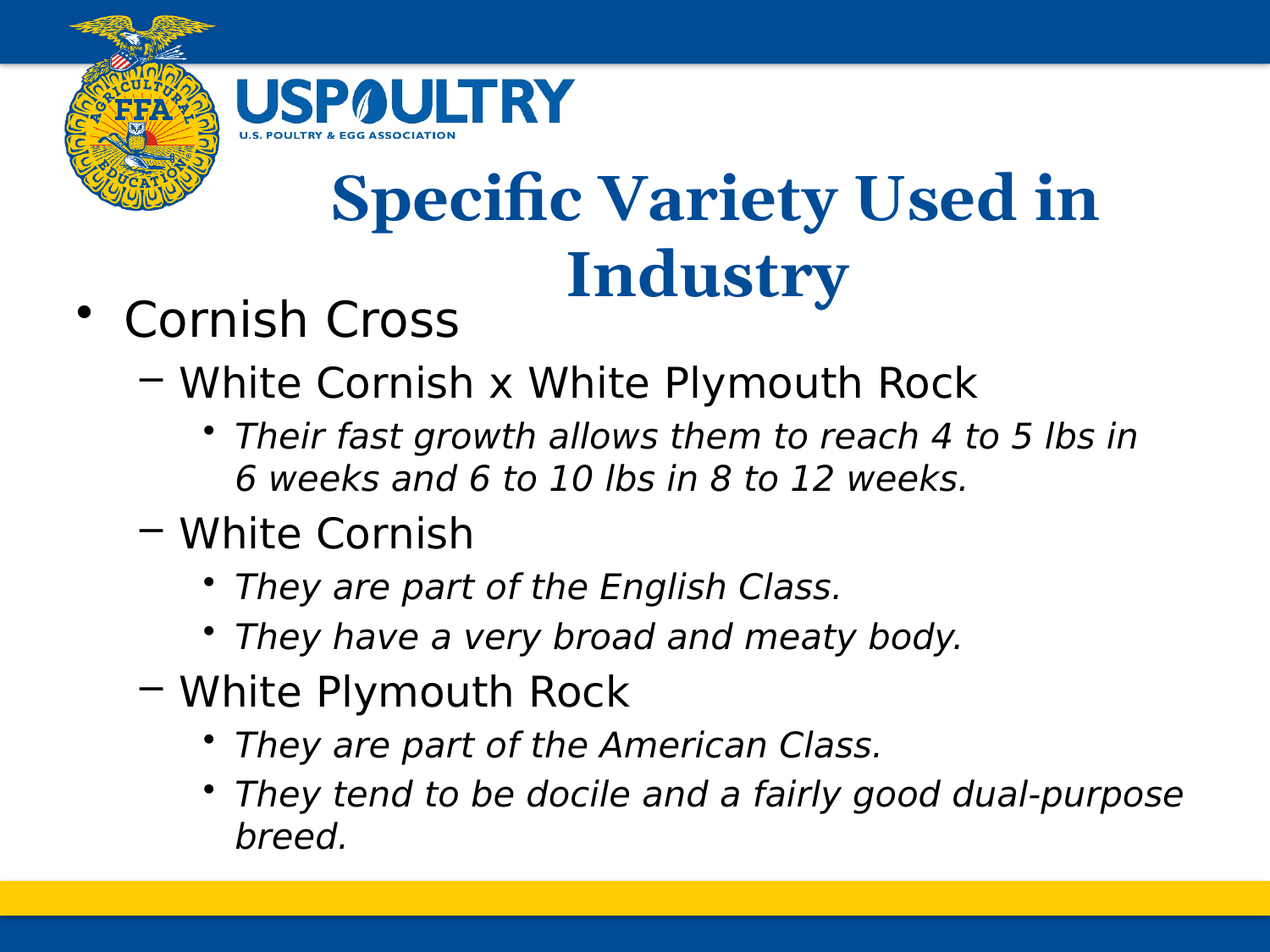

# Specific Variety Used in Industry
Cornish Cross
White Cornish x White Plymouth Rock
Their fast growth allows them to reach 4 to 5 lbs in
6 weeks and 6 to 10 lbs in 8 to 12 weeks.
White Cornish
They are part of the English Class.
They have a very broad and meaty body.
White Plymouth Rock
They are part of the American Class.
They tend to be docile and a fairly good dual-purpose breed.